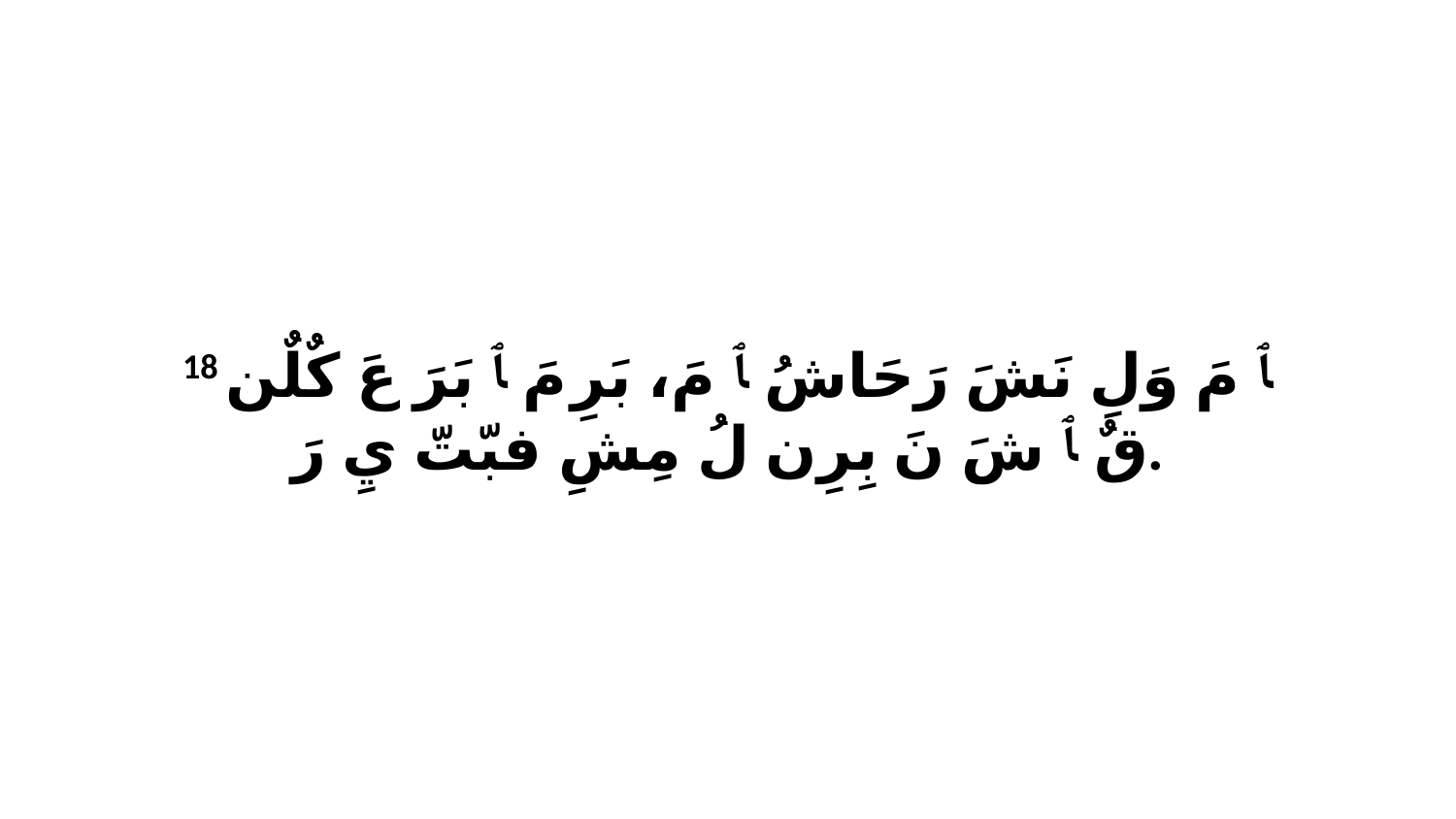

18 ﭑ مَ وَلِ نَشَ رَحَاشُ ﭑ مَ، بَرِ مَ ﭑ بَرَ عَ كٌلٌن قٌ ﭑ شَ نَ بِرِن لُ مِشِ فبّتّ يِ رَ.